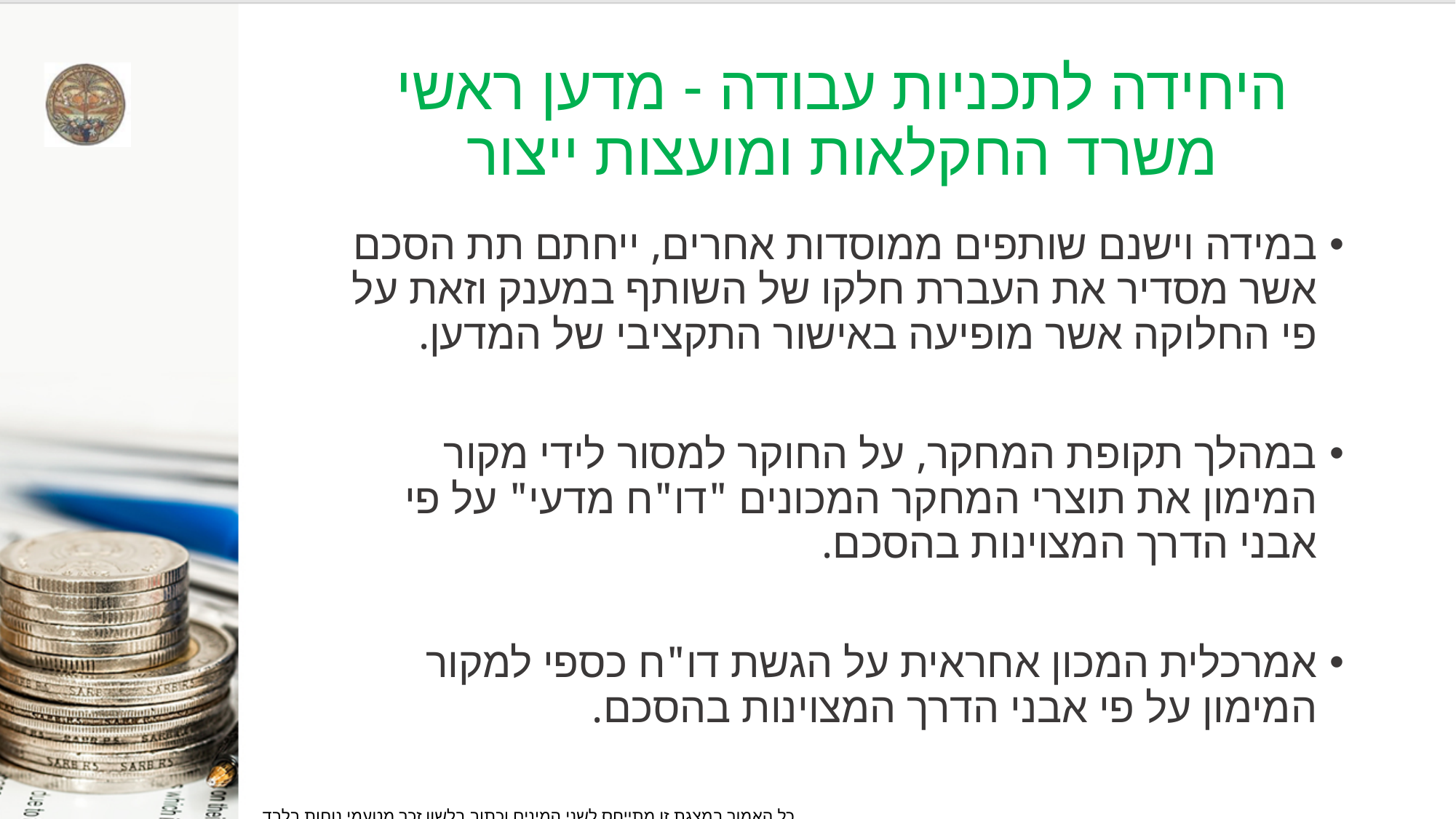

# היחידה לתכניות עבודה - מדען ראשי משרד החקלאות ומועצות ייצור
במידה וישנם שותפים ממוסדות אחרים, ייחתם תת הסכם אשר מסדיר את העברת חלקו של השותף במענק וזאת על פי החלוקה אשר מופיעה באישור התקציבי של המדען.

במהלך תקופת המחקר, על החוקר למסור לידי מקור המימון את תוצרי המחקר המכונים "דו"ח מדעי" על פי אבני הדרך המצוינות בהסכם.

אמרכלית המכון אחראית על הגשת דו"ח כספי למקור המימון על פי אבני הדרך המצוינות בהסכם.

כל האמור במצגת זו מתייחס לשני המינים וכתוב בלשון זכר מטעמי נוחות בלבד